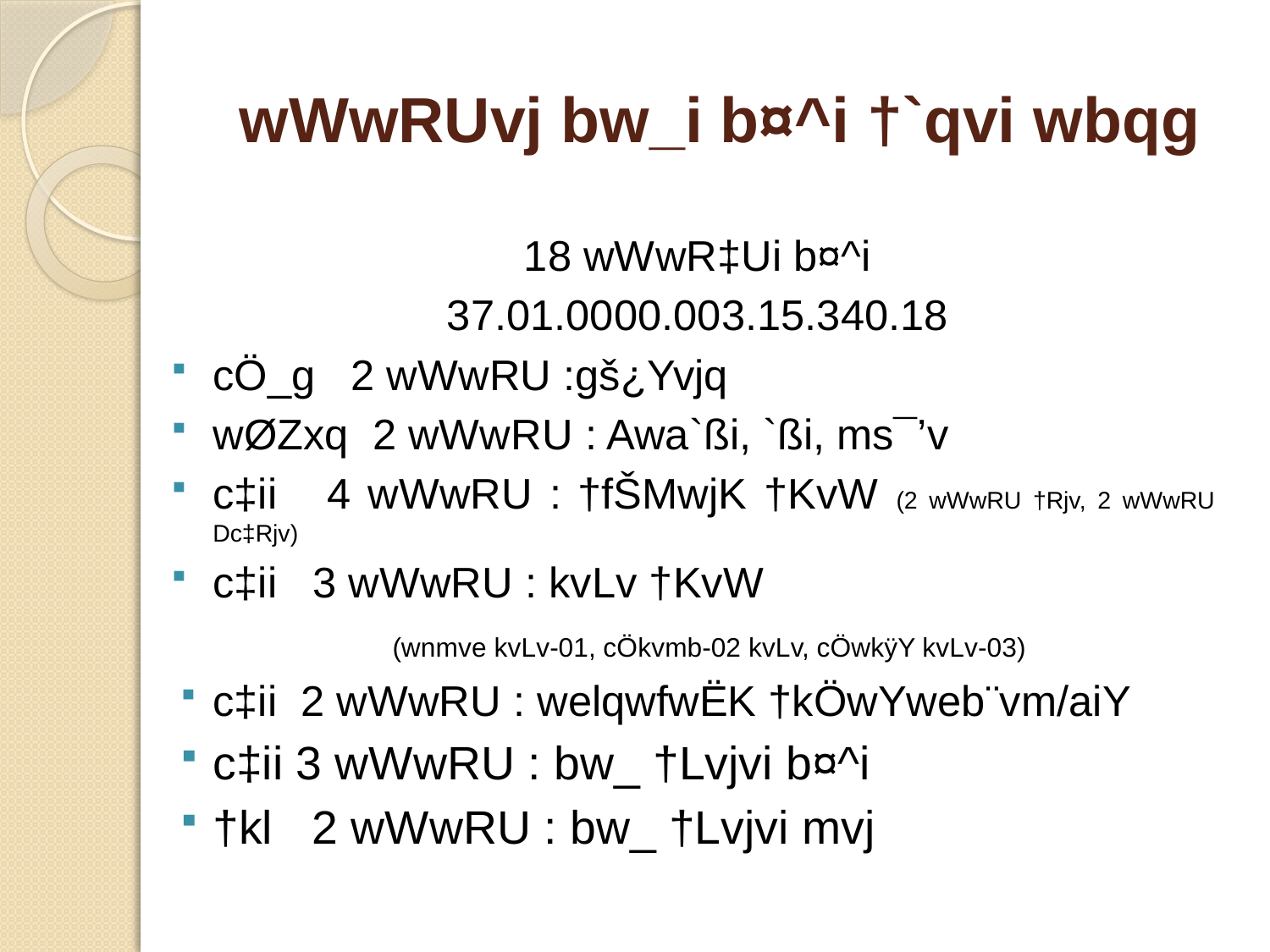

# wWwRUvj bw_i b¤^i †`qvi wbqg
18 wWwR‡Ui b¤^i
37.01.0000.003.15.340.18
cÖ_g   2 wWwRU :gš¿Yvjq
wØZxq  2 wWwRU : Awa`ßi, `ßi, ms¯’v
c‡ii   4 wWwRU : †fŠMwjK †KvW (2 wWwRU †Rjv, 2 wWwRU Dc‡Rjv)
c‡ii   3 wWwRU : kvLv †KvW
  (wnmve kvLv-01, cÖkvmb-02 kvLv, cÖwkÿY kvLv-03)
c‡ii  2 wWwRU : welqwfwËK †kÖwYweb¨vm/aiY
c‡ii 3 wWwRU : bw_ †Lvjvi b¤^i
†kl   2 wWwRU : bw_ †Lvjvi mvj